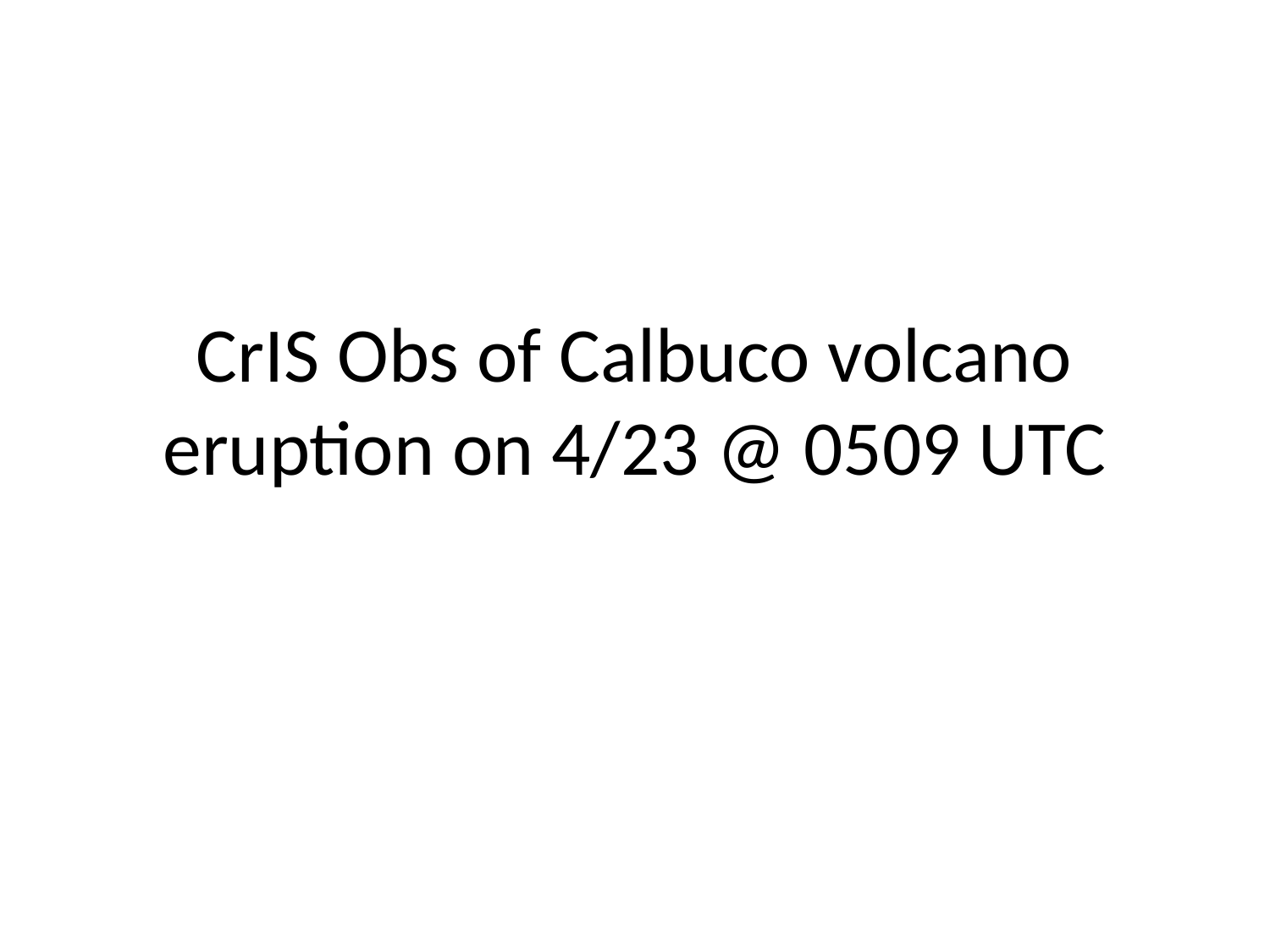

# CrIS Obs of Calbuco volcano eruption on 4/23 @ 0509 UTC